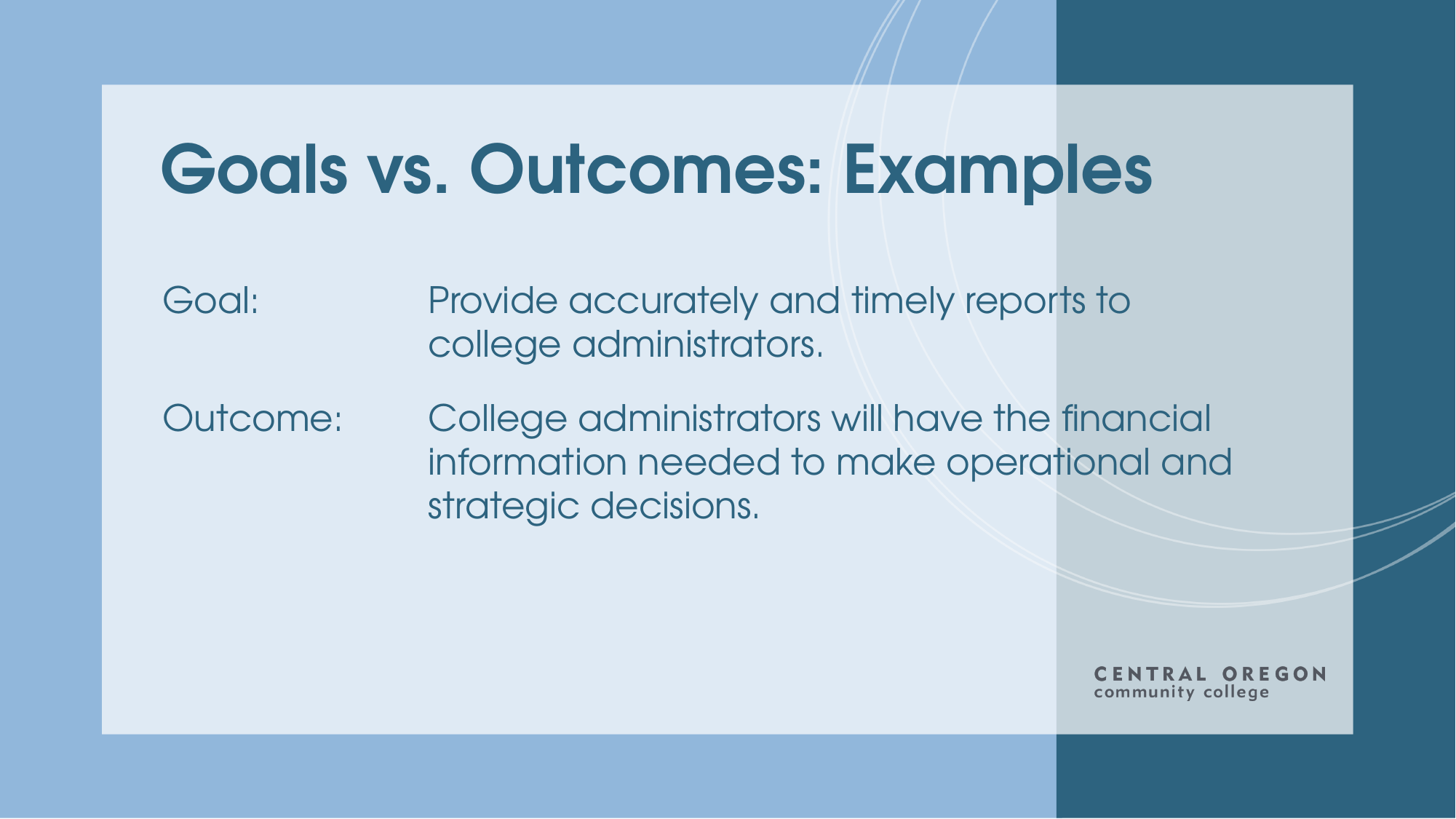

# Goals vs. Outcomes: Examples
Goal: 	Provide accurately and timely reports to college administrators.
Outcome: 	College administrators will have the financial information needed to make operational and strategic decisions.